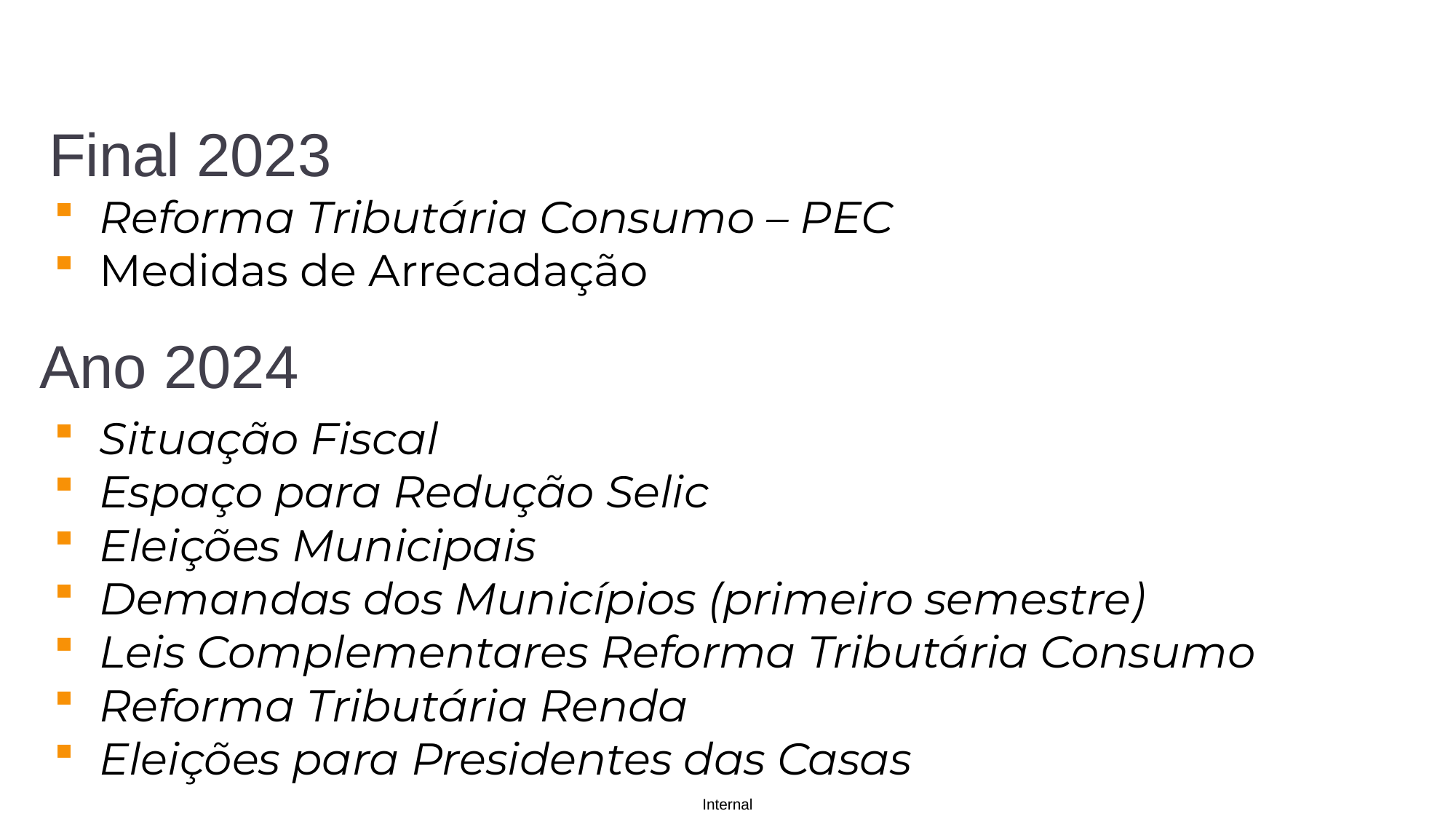

Final 2023
Reforma Tributária Consumo – PEC
Medidas de Arrecadação
Ano 2024
Situação Fiscal
Espaço para Redução Selic
Eleições Municipais
Demandas dos Municípios (primeiro semestre)
Leis Complementares Reforma Tributária Consumo
Reforma Tributária Renda
Eleições para Presidentes das Casas